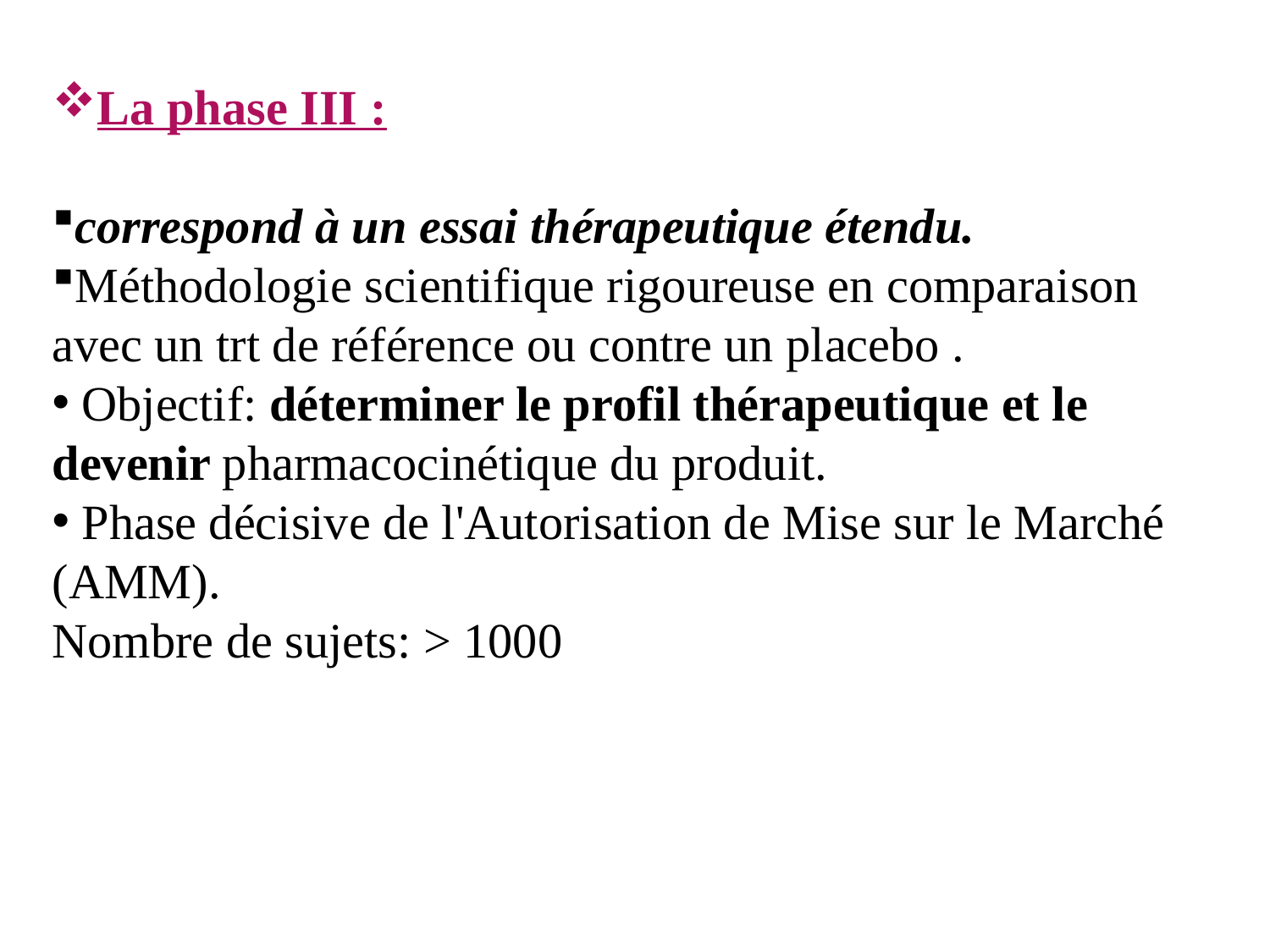

La phase III :

correspond à un essai thérapeutique étendu.
Méthodologie scientifique rigoureuse en comparaison avec un trt de référence ou contre un placebo .
 Objectif: déterminer le profil thérapeutique et le devenir pharmacocinétique du produit.
 Phase décisive de l'Autorisation de Mise sur le Marché (AMM).
Nombre de sujets: > 1000